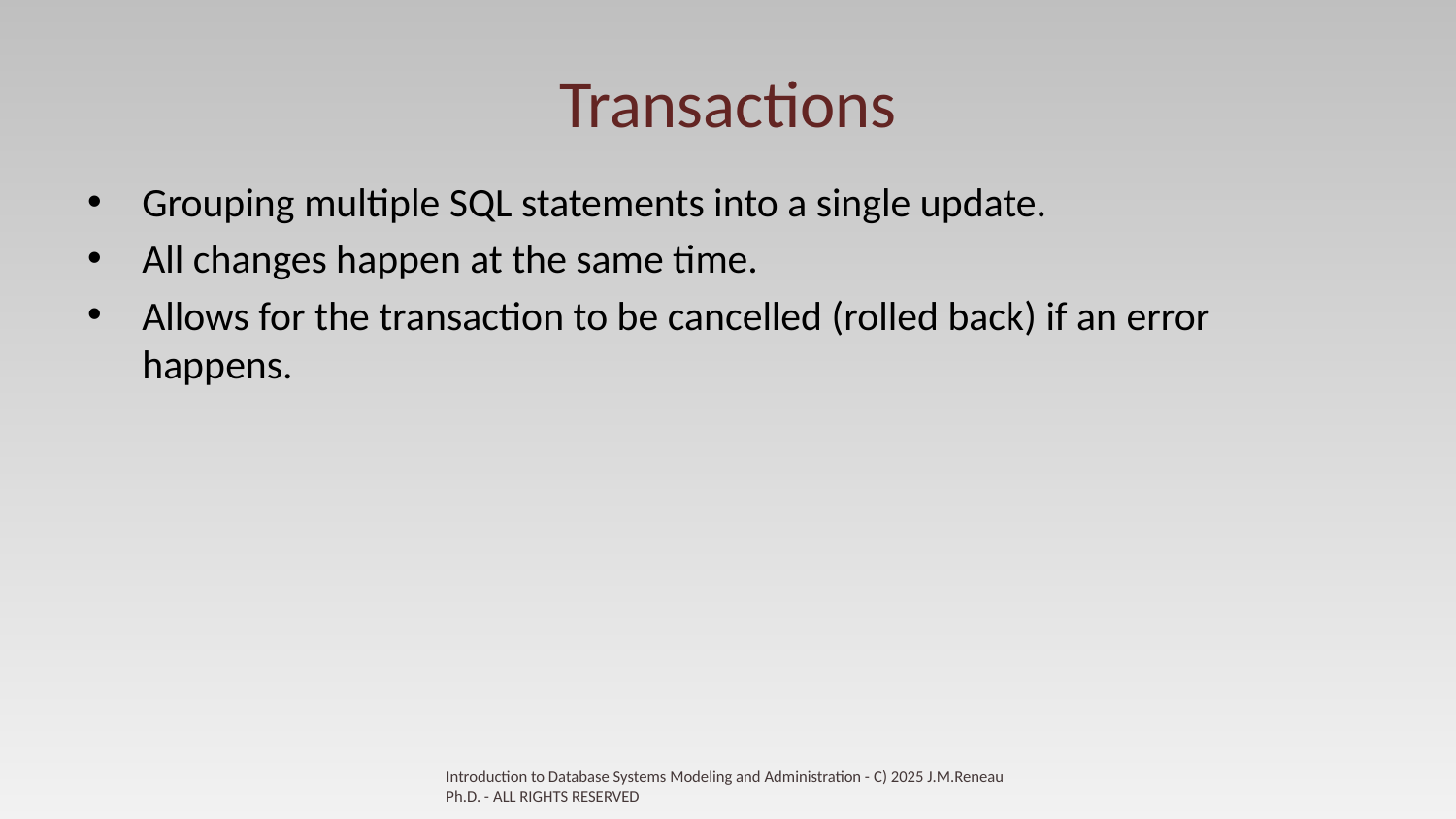

# Transactions
Grouping multiple SQL statements into a single update.
All changes happen at the same time.
Allows for the transaction to be cancelled (rolled back) if an error happens.
Introduction to Database Systems Modeling and Administration - C) 2025 J.M.Reneau Ph.D. - ALL RIGHTS RESERVED